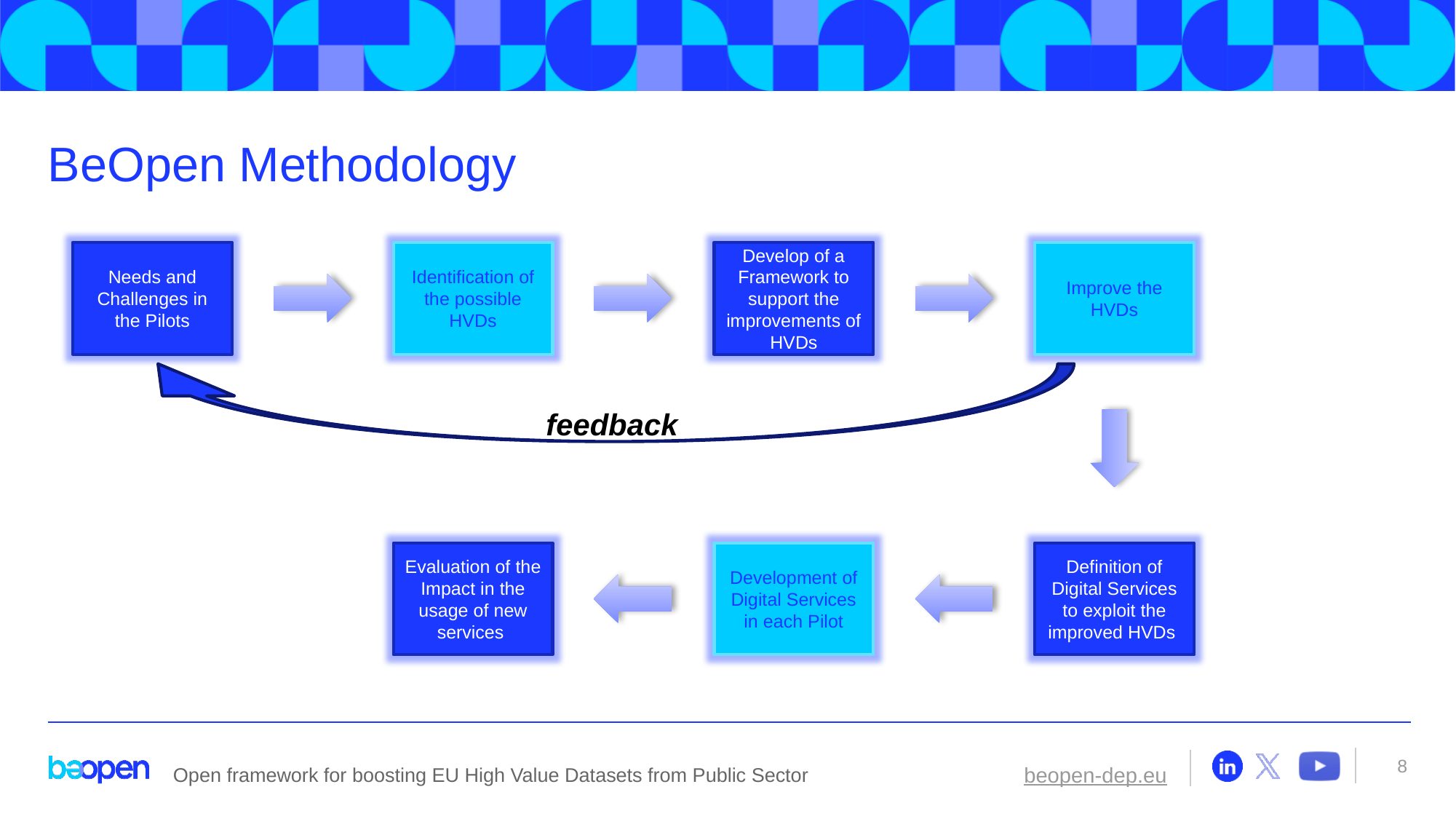

# BeOpen Methodology
Needs and Challenges in the Pilots
Identification of the possible HVDs
Develop of a Framework to support the improvements of HVDs
Improve the HVDs

feedback

Evaluation of the Impact in the usage of new services
Development of Digital Services in each Pilot
Definition of Digital Services to exploit the improved HVDs

8